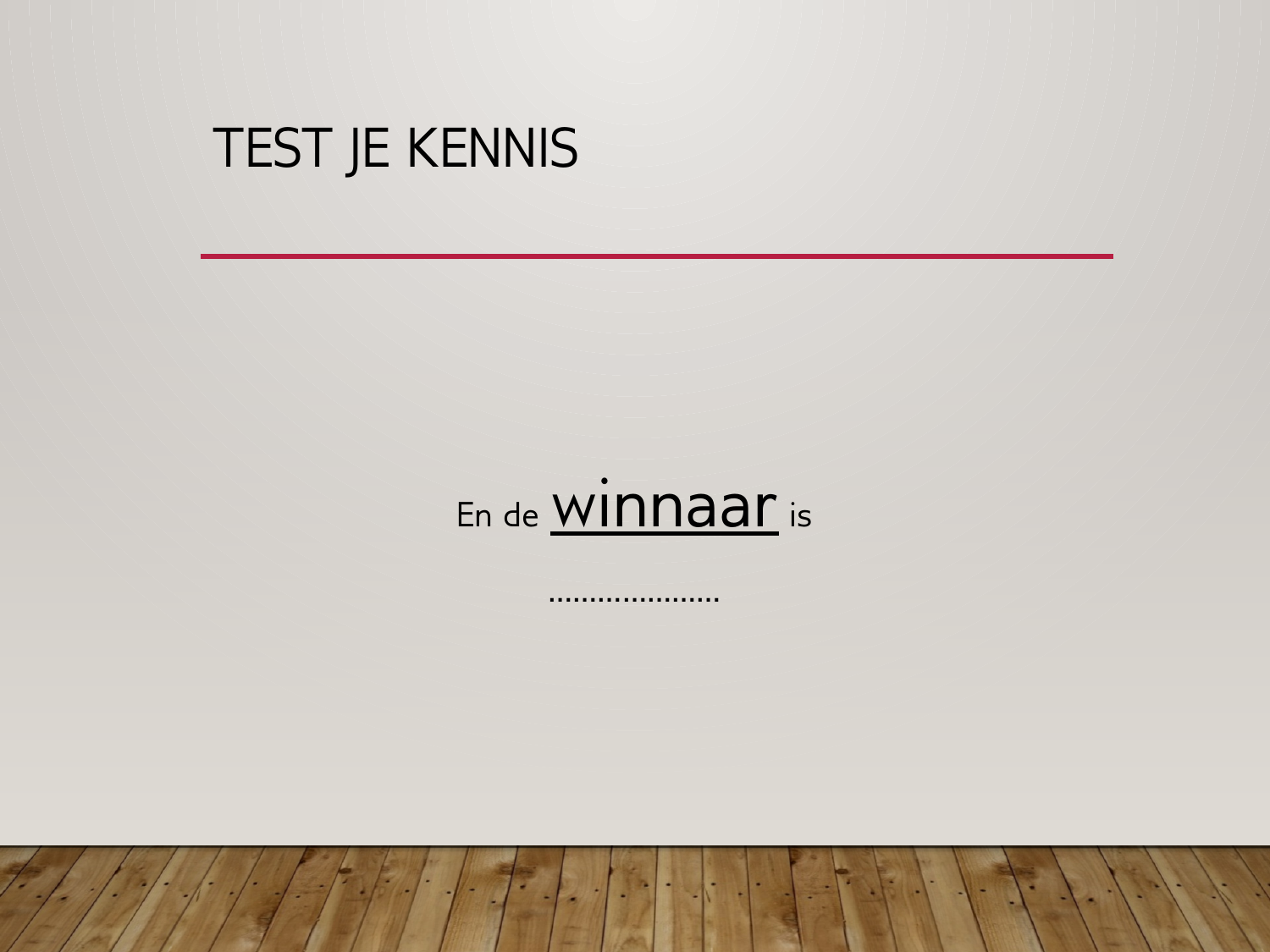

# Test je kennis
En de winnaar is
…………………